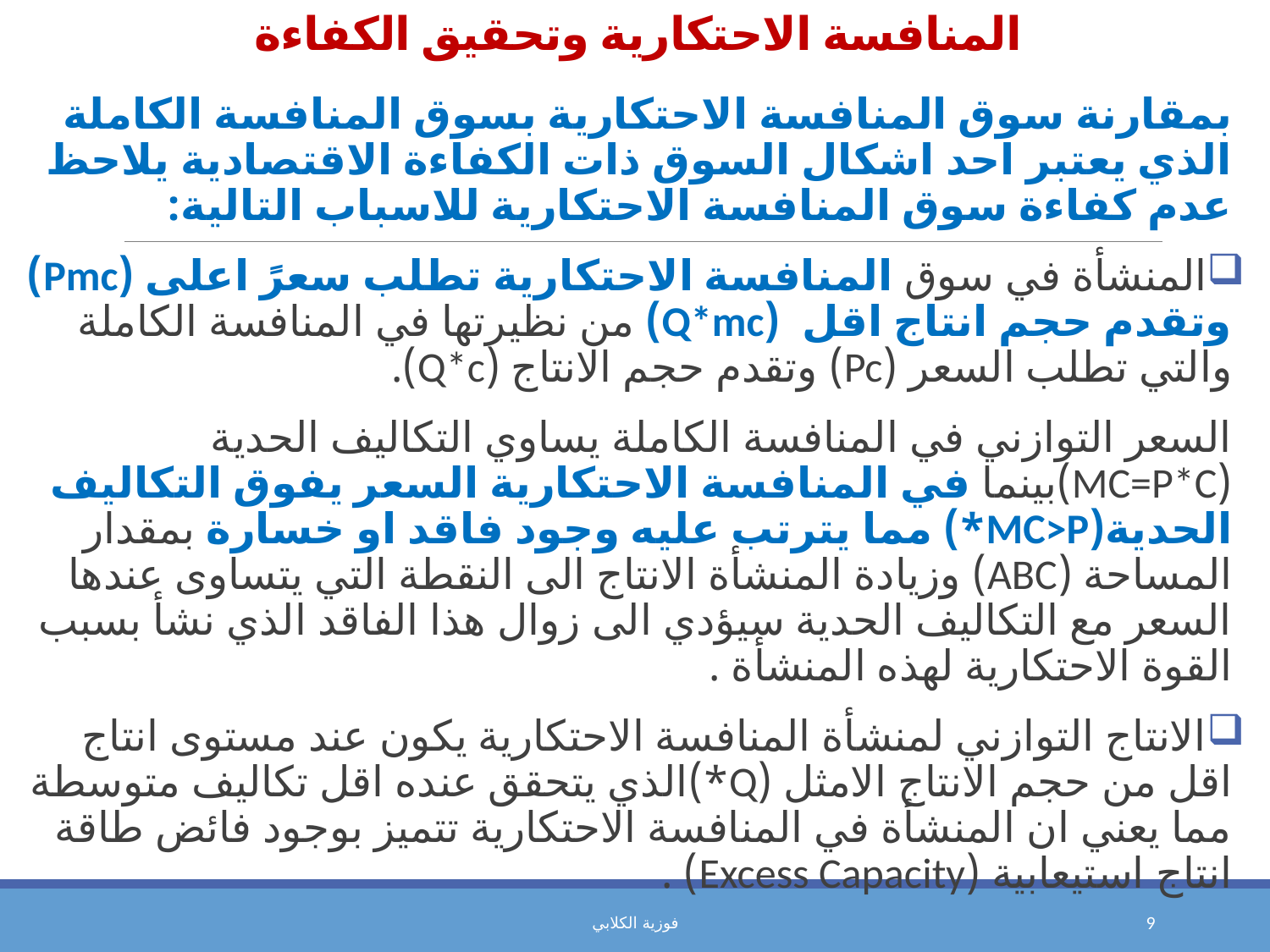

# المنافسة الاحتكارية وتحقيق الكفاءة
بمقارنة سوق المنافسة الاحتكارية بسوق المنافسة الكاملة الذي يعتبر احد اشكال السوق ذات الكفاءة الاقتصادية يلاحظ عدم كفاءة سوق المنافسة الاحتكارية للاسباب التالية:
المنشأة في سوق المنافسة الاحتكارية تطلب سعرً اعلى (Pmc) وتقدم حجم انتاج اقل  (Q*mc) من نظيرتها في المنافسة الكاملة والتي تطلب السعر (Pc) وتقدم حجم الانتاج (Q*c).
السعر التوازني في المنافسة الكاملة يساوي التكاليف الحدية (MC=P*C)بينما في المنافسة الاحتكارية السعر يفوق التكاليف الحدية(MC>P*) مما يترتب عليه وجود فاقد او خسارة بمقدار المساحة (ABC) وزيادة المنشأة الانتاج الى النقطة التي يتساوى عندها السعر مع التكاليف الحدية سيؤدي الى زوال هذا الفاقد الذي نشأ بسبب القوة الاحتكارية لهذه المنشأة .
الانتاج التوازني لمنشأة المنافسة الاحتكارية يكون عند مستوى انتاج اقل من حجم الانتاج الامثل (Q*)الذي يتحقق عنده اقل تكاليف متوسطة مما يعني ان المنشأة في المنافسة الاحتكارية تتميز بوجود فائض طاقة انتاج استيعابية (Excess Capacity) .

فوزية الكلابي
9